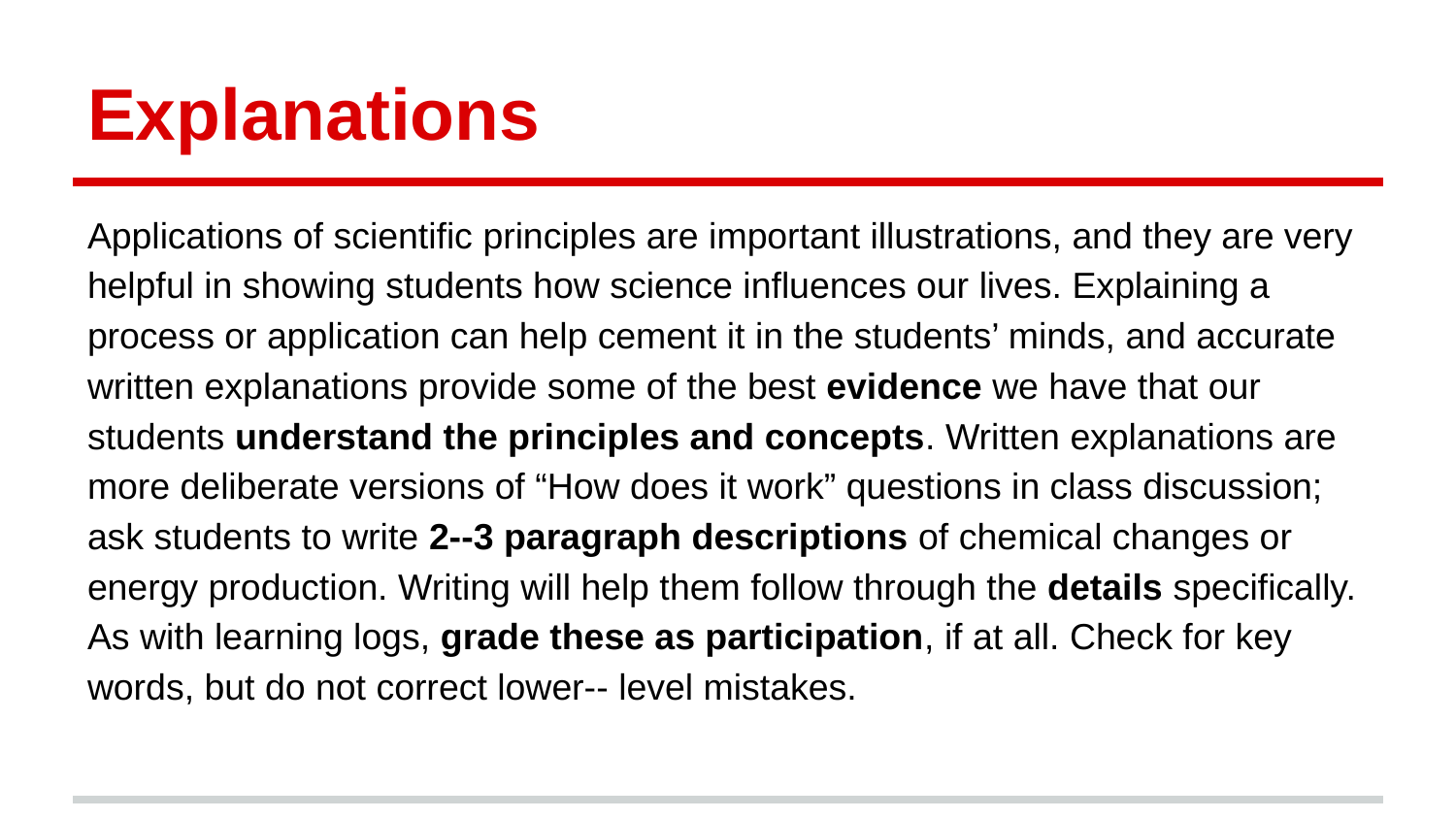

# Explanations
Applications of scientific principles are important illustrations, and they are very helpful in showing students how science influences our lives. Explaining a process or application can help cement it in the students’ minds, and accurate written explanations provide some of the best evidence we have that our students understand the principles and concepts. Written explanations are more deliberate versions of “How does it work” questions in class discussion; ask students to write 2-­‐3 paragraph descriptions of chemical changes or energy production. Writing will help them follow through the details specifically. As with learning logs, grade these as participation, if at all. Check for key words, but do not correct lower-­‐ level mistakes.